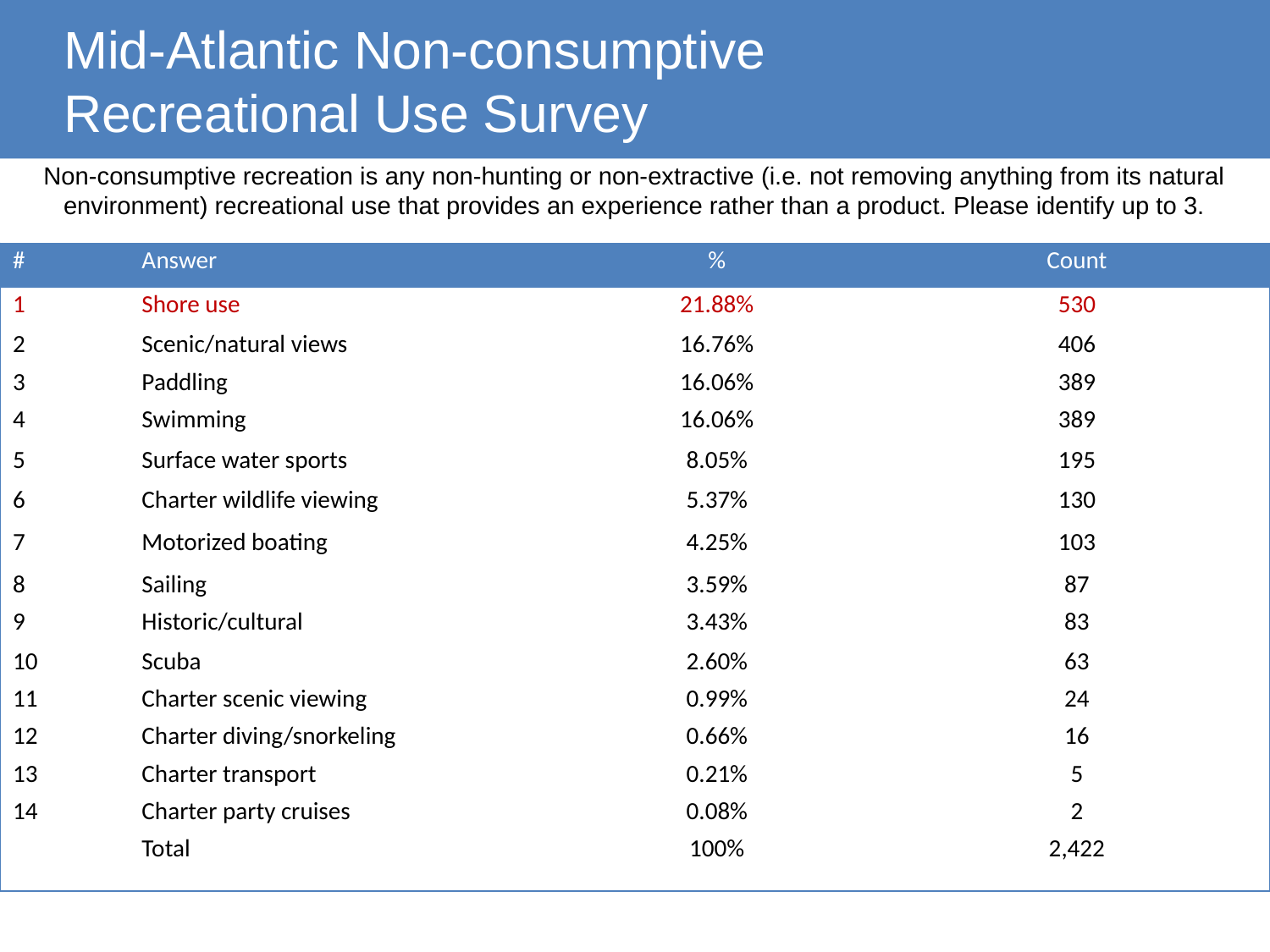

Mid-Atlantic Non-consumptive
Recreational Use Survey
Non-consumptive recreation is any non-hunting or non-extractive (i.e. not removing anything from its natural environment) recreational use that provides an experience rather than a product. Please identify up to 3.
| # | Answer | % | Count |
| --- | --- | --- | --- |
| 1 | Shore use | 21.88% | 530 |
| 2 | Scenic/natural views | 16.76% | 406 |
| 3 | Paddling | 16.06% | 389 |
| 4 | Swimming | 16.06% | 389 |
| 5 | Surface water sports | 8.05% | 195 |
| 6 | Charter wildlife viewing | 5.37% | 130 |
| 7 | Motorized boating | 4.25% | 103 |
| 8 | Sailing | 3.59% | 87 |
| 9 | Historic/cultural | 3.43% | 83 |
| 10 | Scuba | 2.60% | 63 |
| 11 | Charter scenic viewing | 0.99% | 24 |
| 12 | Charter diving/snorkeling | 0.66% | 16 |
| 13 | Charter transport | 0.21% | 5 |
| 14 | Charter party cruises | 0.08% | 2 |
|  | Total | 100% | 2,422 |